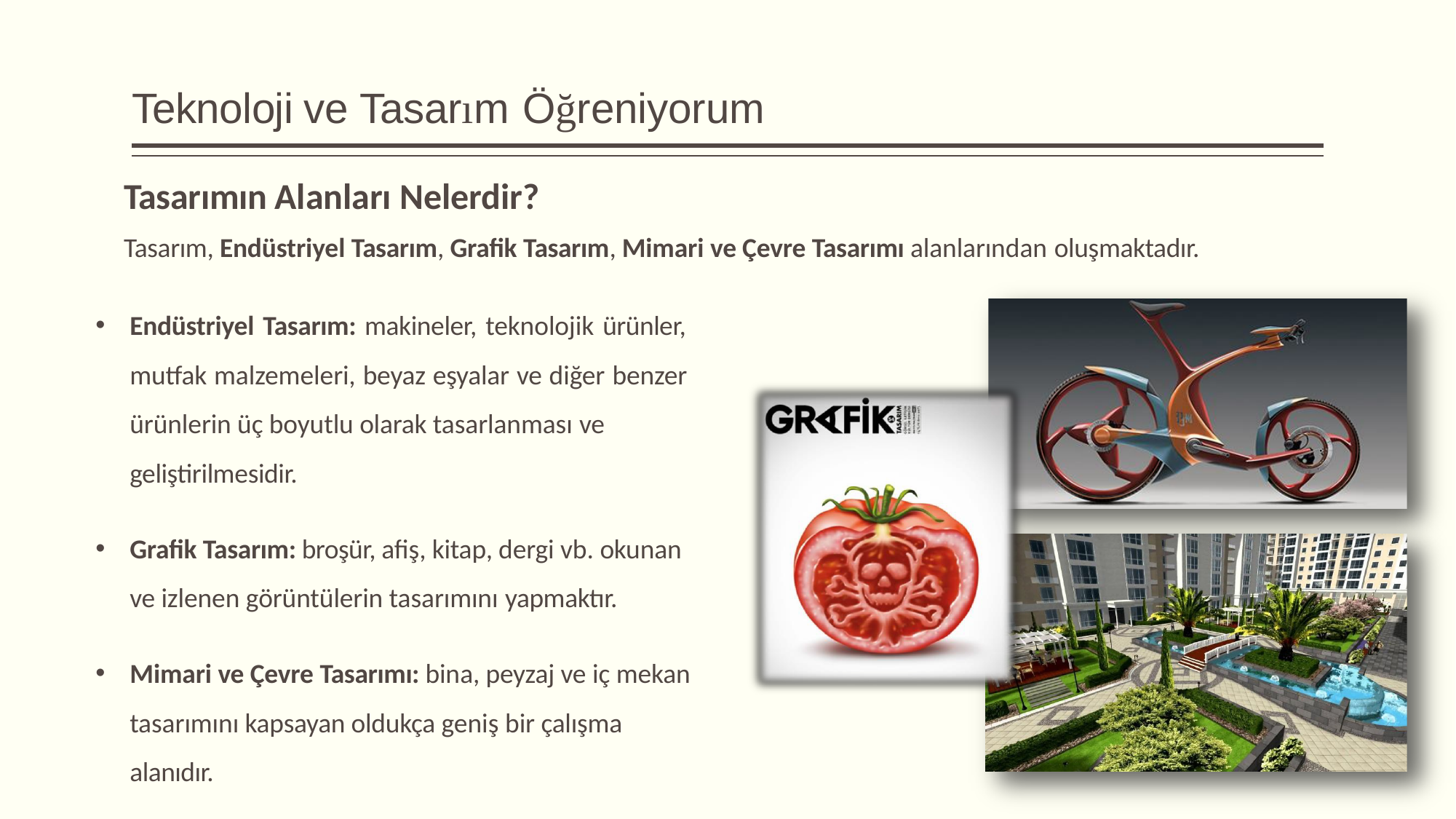

# Teknoloji ve Tasarım Öğreniyorum
Tasarımın Alanları Nelerdir?
Tasarım, Endüstriyel Tasarım, Grafik Tasarım, Mimari ve Çevre Tasarımı alanlarından oluşmaktadır.

Endüstriyel Tasarım: makineler, teknolojik ürünler,  mutfak malzemeleri, beyaz eşyalar ve diğer benzer  ürünlerin üç boyutlu olarak tasarlanması ve
geliştirilmesidir.

Grafik Tasarım: broşür, afiş, kitap, dergi vb. okunan  ve izlenen görüntülerin tasarımını yapmaktır.

Mimari ve Çevre Tasarımı: bina, peyzaj ve iç mekan  tasarımını kapsayan oldukça geniş bir çalışma  alanıdır.